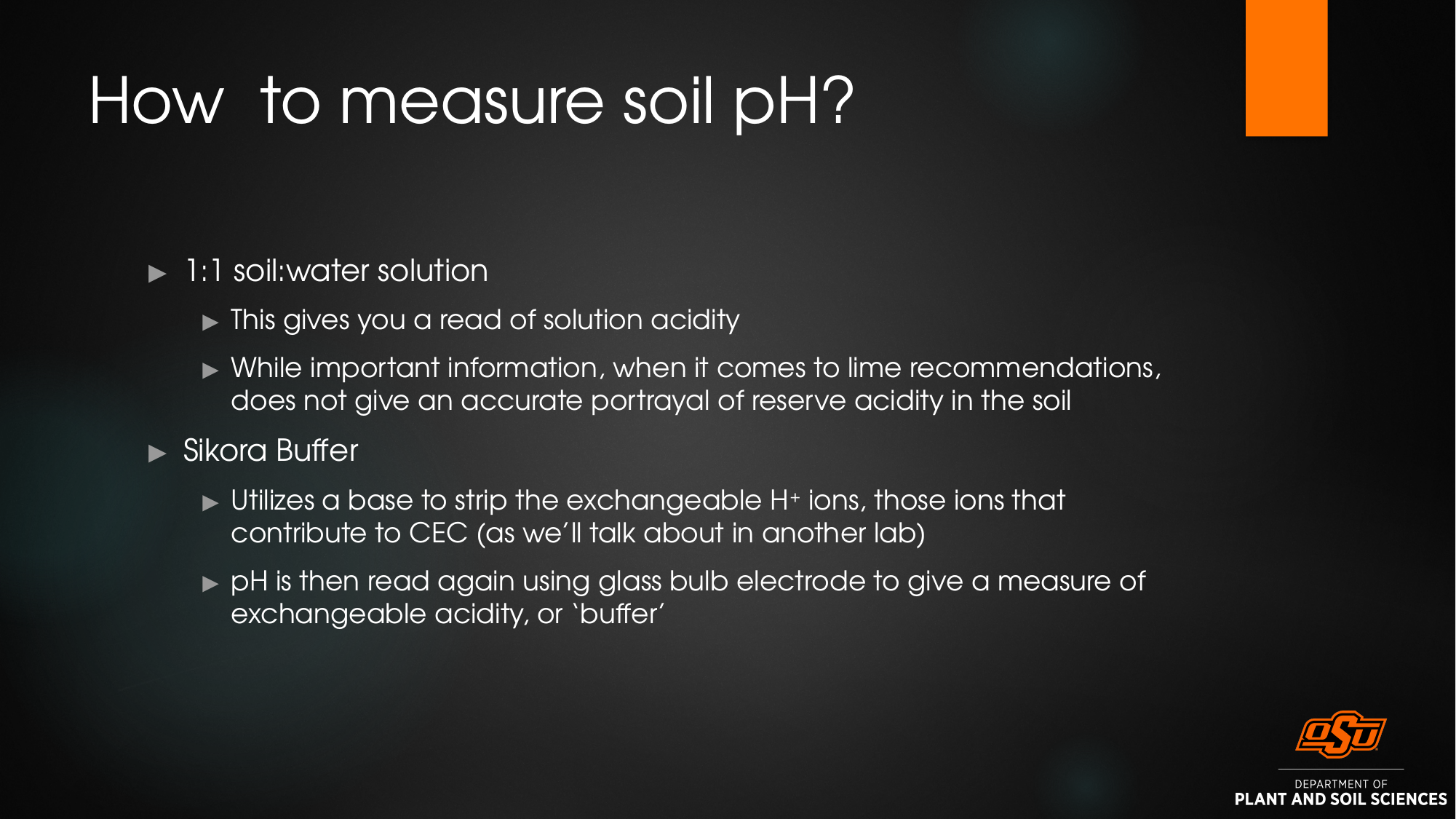

# How  to measure soil pH?
1:1 soil:water solution
This gives you a read of solution acidity
While important information, when it comes to lime recommendations, does not give an accurate portrayal of reserve acidity in the soil
Sikora Buffer
Utilizes a base to strip the exchangeable H+ ions, those ions that contribute to CEC (as we’ll talk about in another lab)
pH is then read again using glass bulb electrode to give a measure of exchangeable acidity, or ‘buffer’